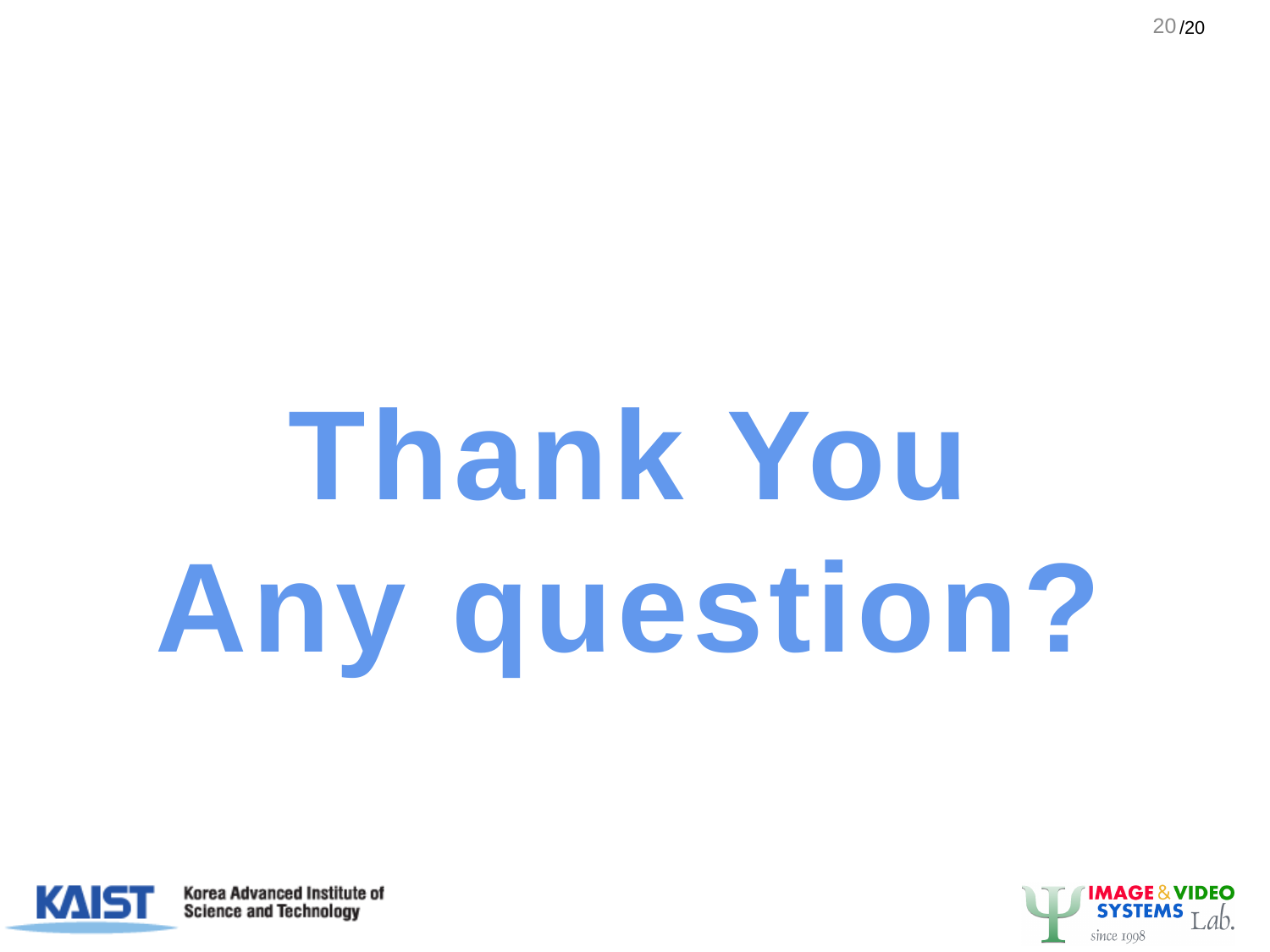

20
# Q&A

Thank You
Any question?